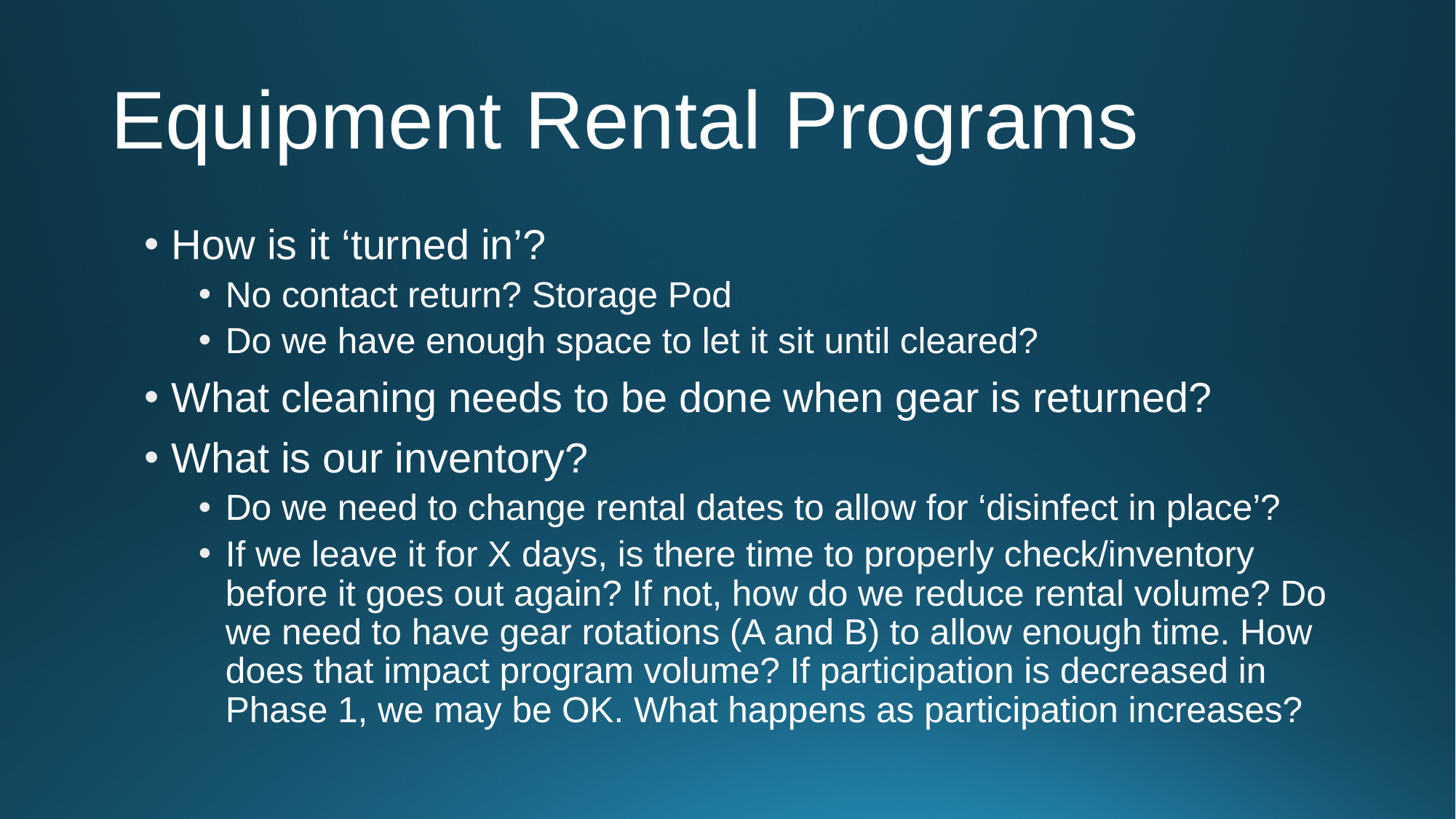

# Equipment Rental Programs
How is it ‘turned in’?
No contact return? Storage Pod
Do we have enough space to let it sit until cleared?
What cleaning needs to be done when gear is returned?
What is our inventory?
Do we need to change rental dates to allow for ‘disinfect in place’?
If we leave it for X days, is there time to properly check/inventory before it goes out again? If not, how do we reduce rental volume? Do we need to have gear rotations (A and B) to allow enough time. How does that impact program volume? If participation is decreased in Phase 1, we may be OK. What happens as participation increases?